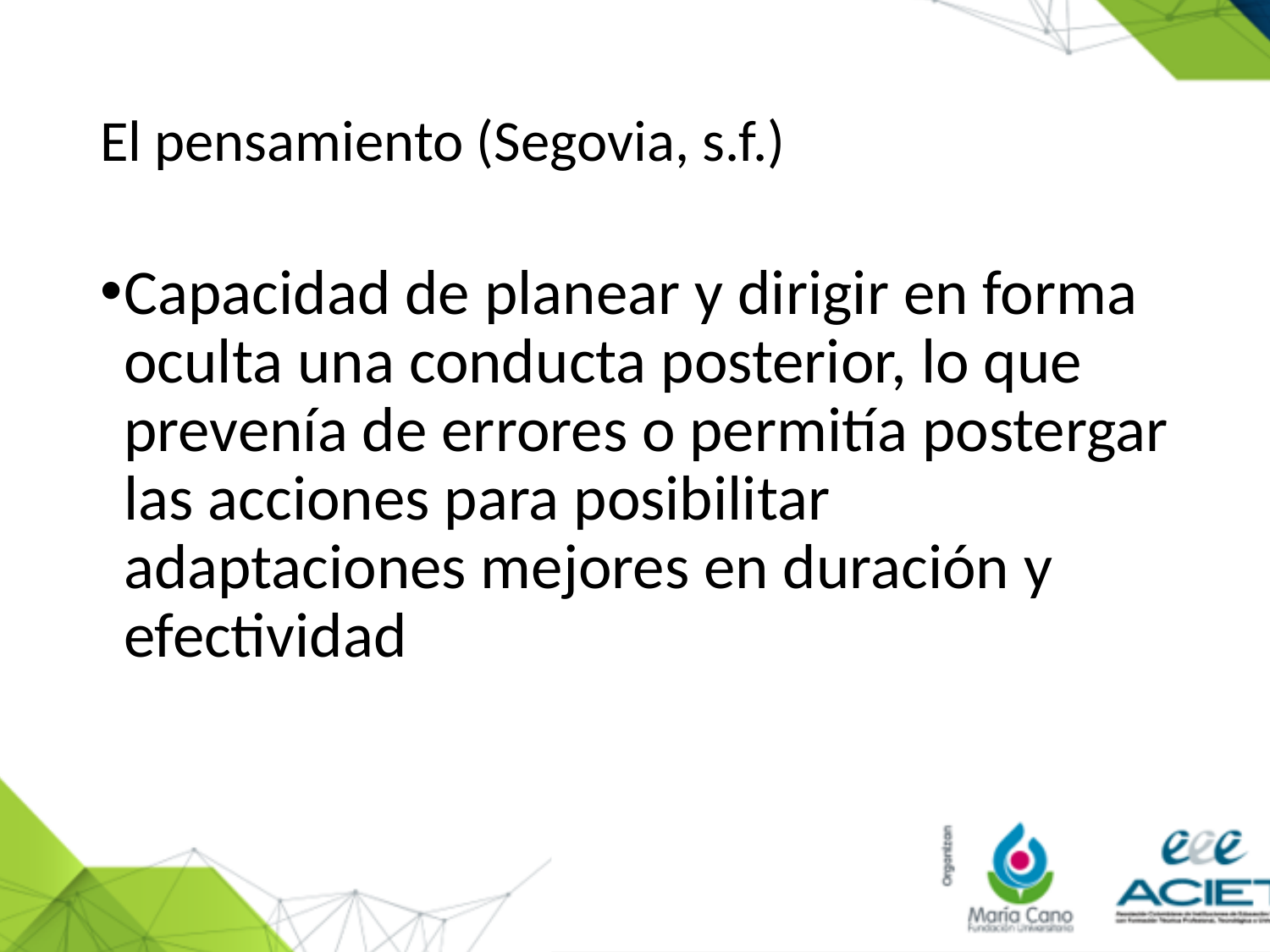

# El pensamiento (Segovia, s.f.)
Capacidad de planear y dirigir en forma oculta una conducta posterior, lo que prevenía de errores o permitía postergar las acciones para posibilitar adaptaciones mejores en duración y efectividad